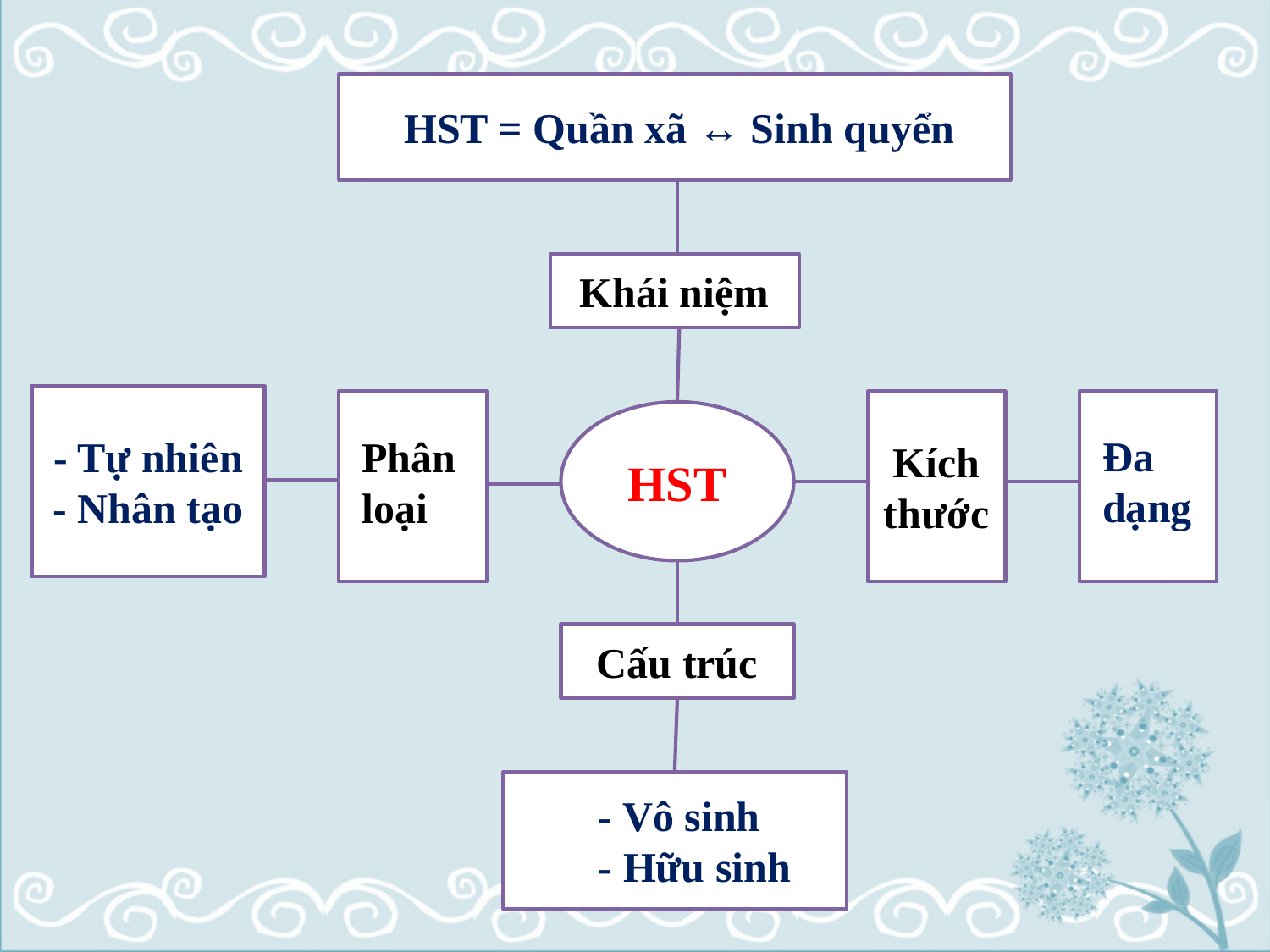

..............
HST = Quần xã ↔ Sinh quyển
Khái niệm
- Tự nhiên
- Nhân tạo
…..
Kích thước
…..
HST
Đa dạng
Phân loại
Cấu trúc
……..
- Vô sinh
- Hữu sinh